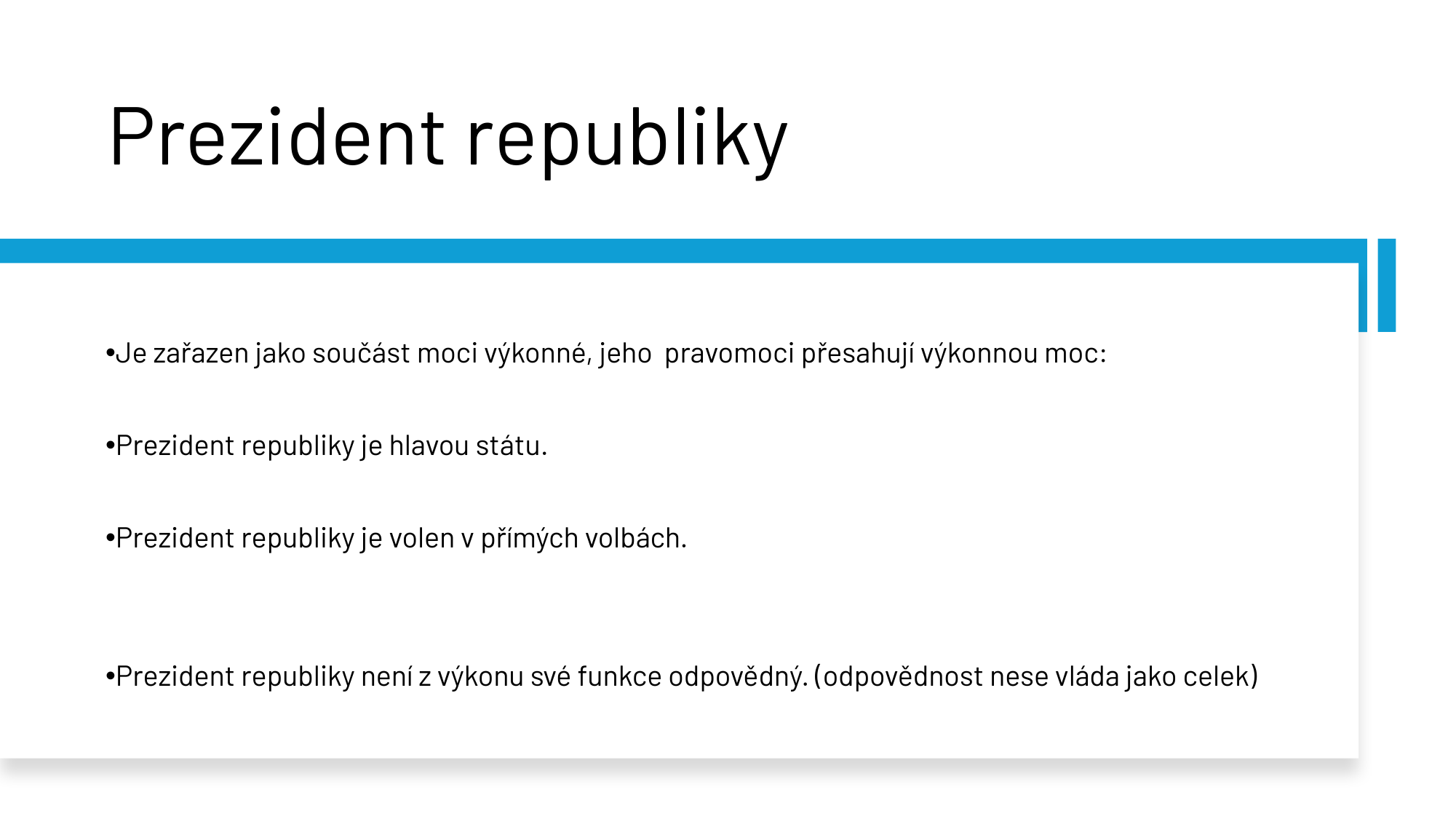

# Prezident republiky

Je zařazen jako součást moci výkonné, jeho  pravomoci přesahují výkonnou moc:

Prezident republiky je hlavou státu.

Prezident republiky je volen v přímých volbách.

Prezident republiky není z výkonu své funkce odpovědný. (odpovědnost nese vláda jako celek)